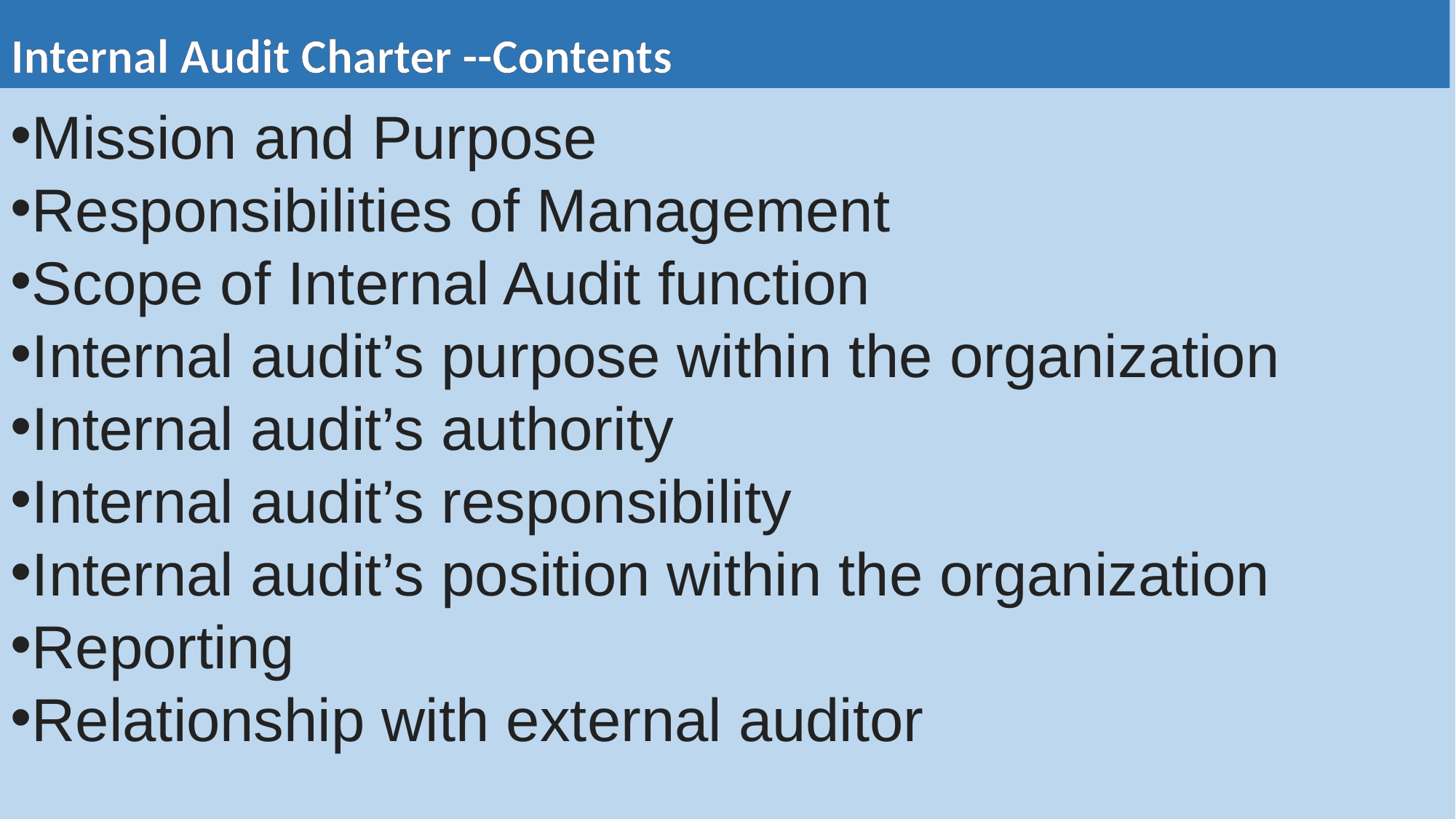

Internal Audit Charter --Contents
Mission and Purpose
Responsibilities of Management
Scope of Internal Audit function
Internal audit’s purpose within the organization
Internal audit’s authority
Internal audit’s responsibility
Internal audit’s position within the organization
Reporting
Relationship with external auditor